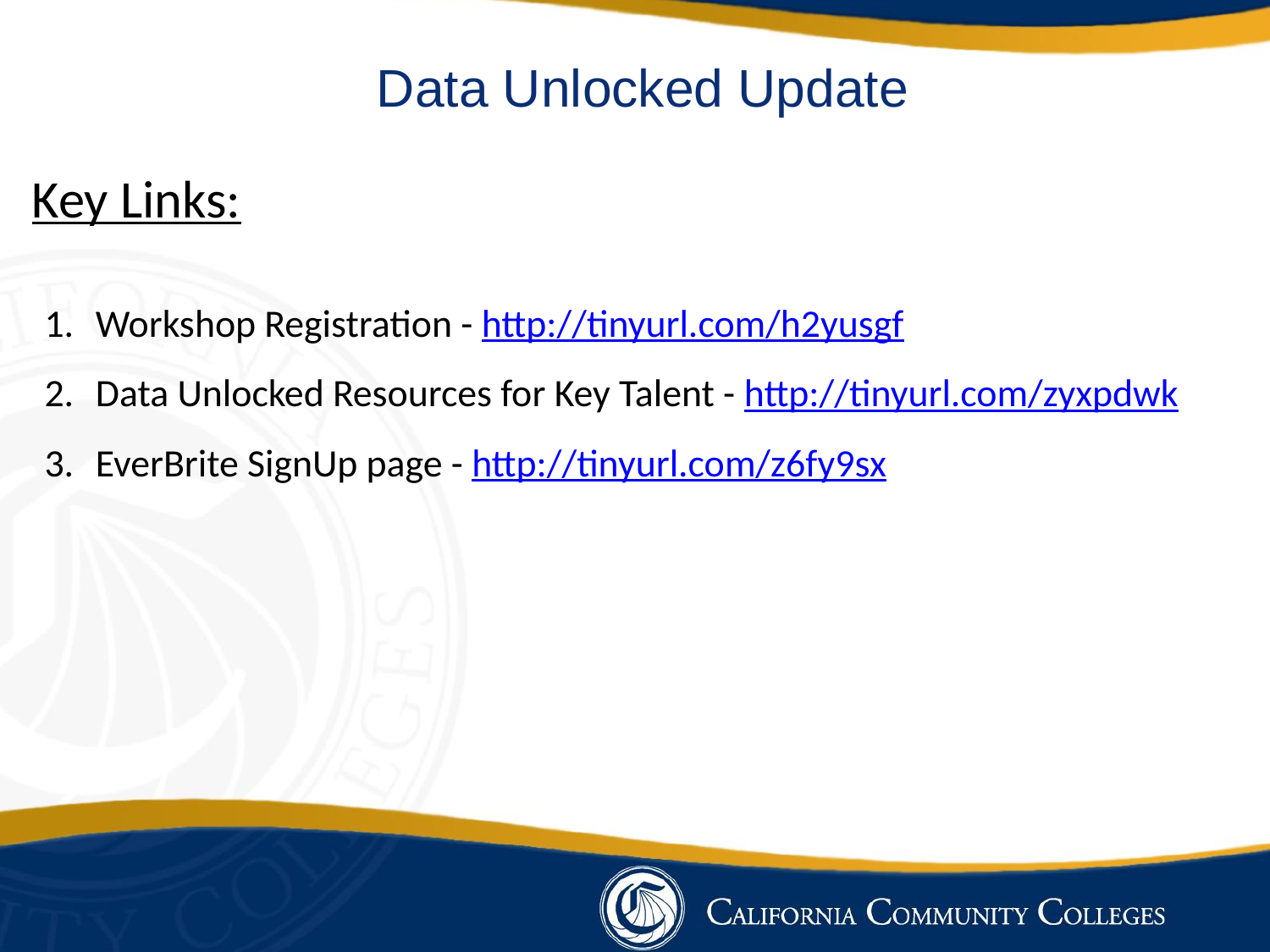

Data Unlocked Update
Key Links:

Workshop Registration - http://tinyurl.com/h2yusgf
Data Unlocked Resources for Key Talent - http://tinyurl.com/zyxpdwk
EverBrite SignUp page - http://tinyurl.com/z6fy9sx